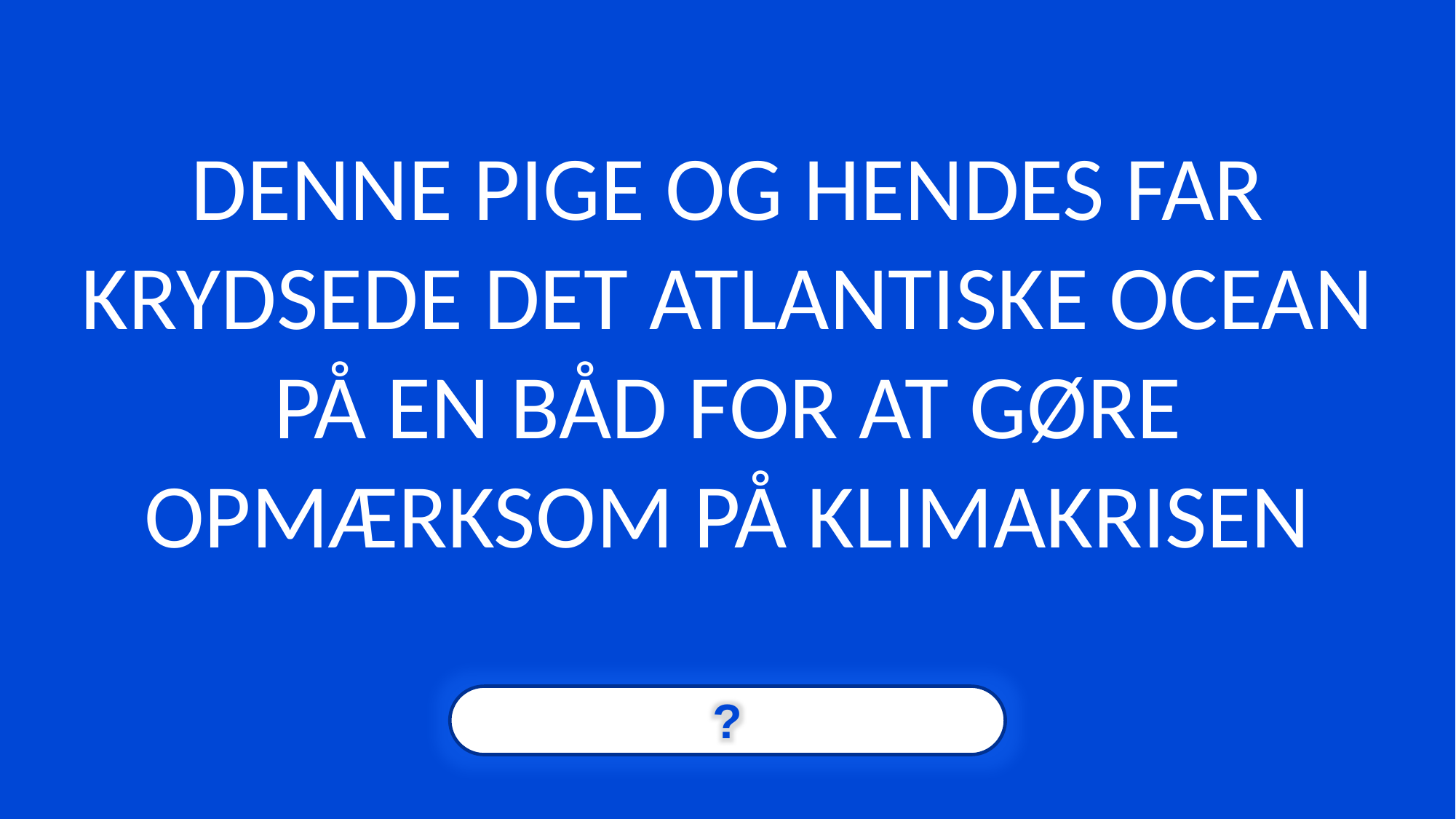

DENNE PIGE OG HENDES FAR KRYDSEDE DET ATLANTISKE OCEAN PÅ EN BÅD FOR AT GØRE OPMÆRKSOM PÅ KLIMAKRISEN
?